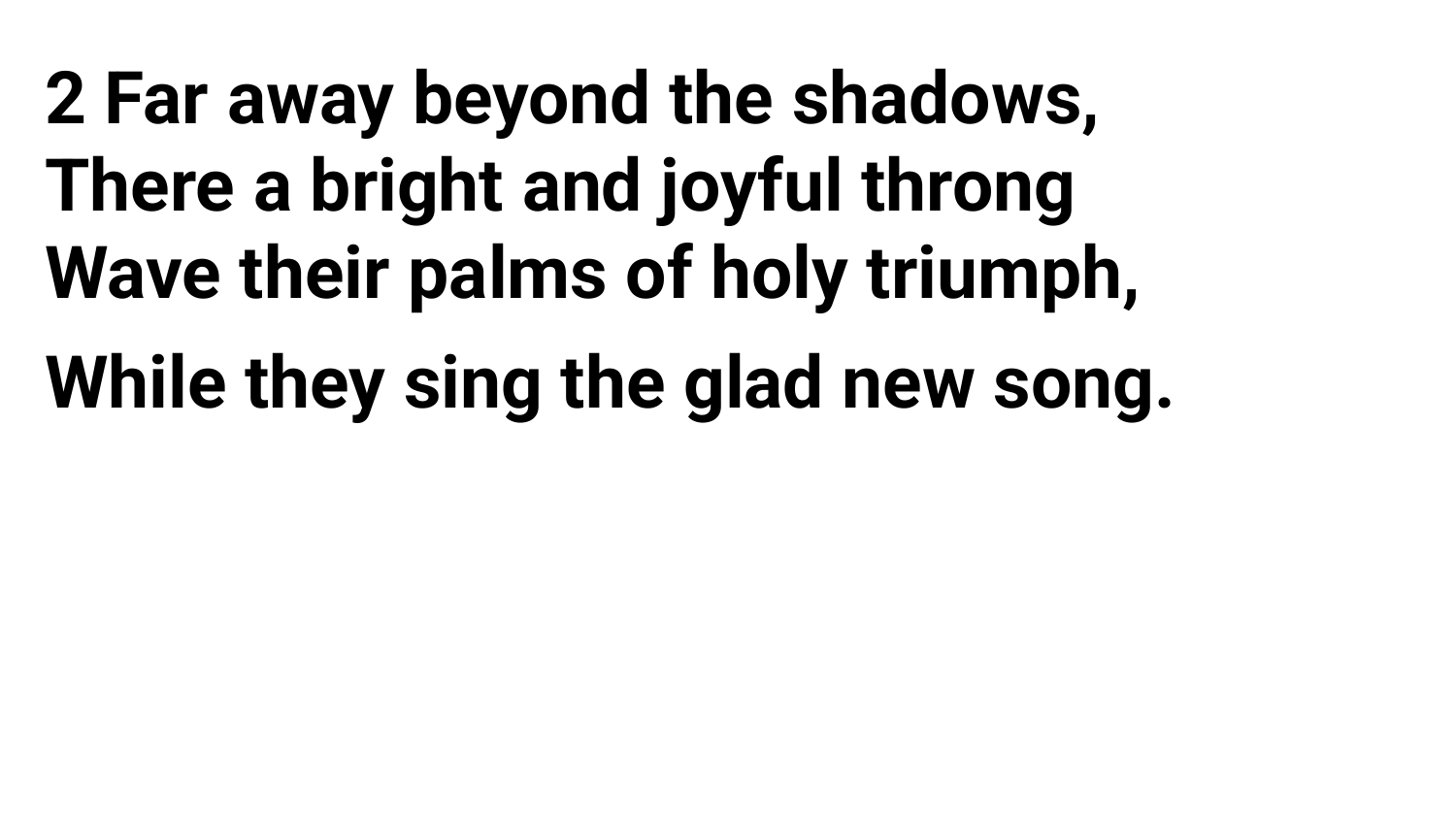

2 Far away beyond the shadows,
There a bright and joyful throng
Wave their palms of holy triumph,
While they sing the glad new song.